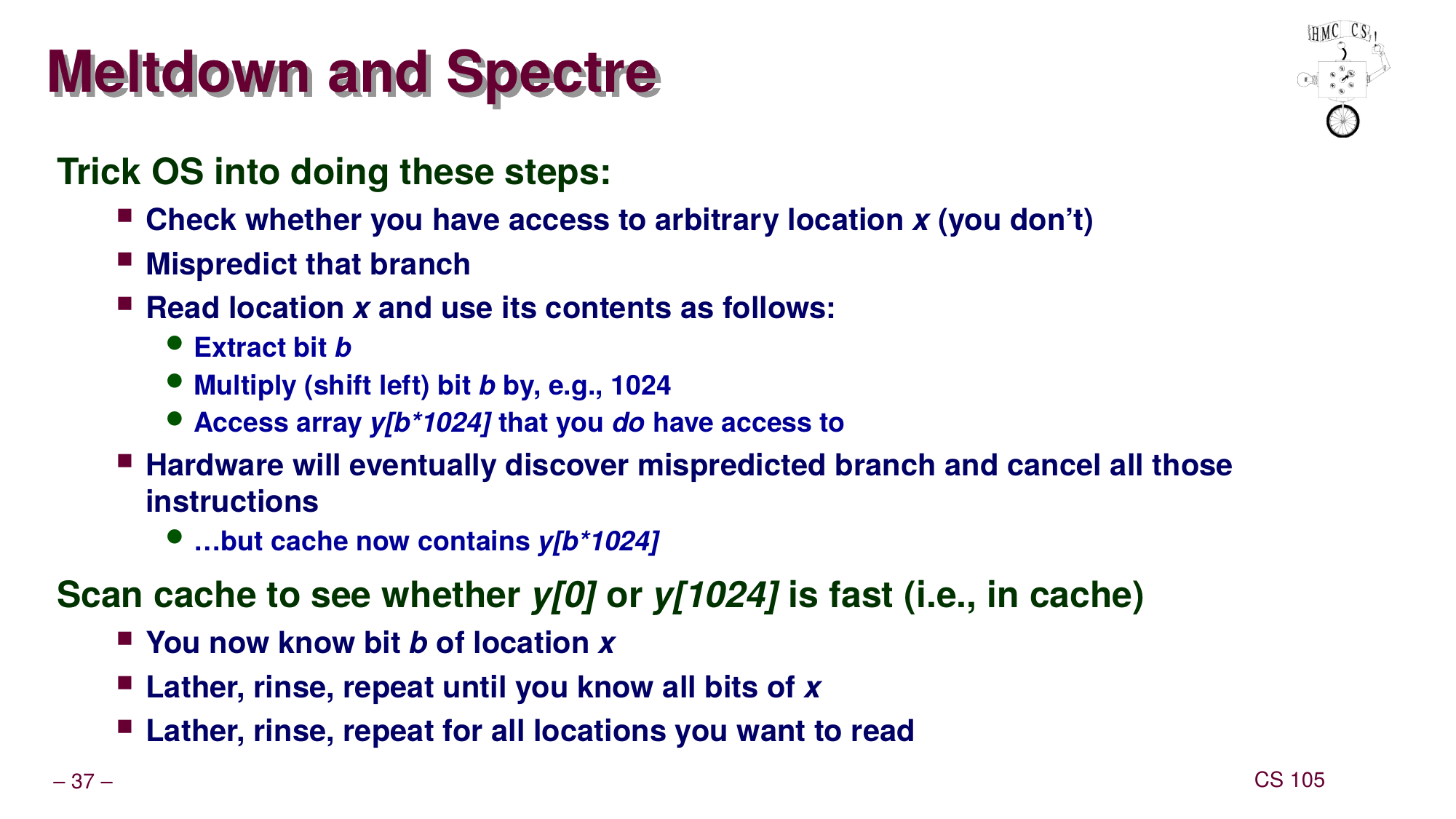

# Meltdown and Spectre
Trick OS into doing these steps:
Check whether you have access to arbitrary location x (you don’t)
Mispredict that branch
Read location x and use its contents as follows:
Extract bit b
Multiply (shift left) bit b by, e.g., 1024
Access array y[b*1024] that you do have access to
Hardware will eventually discover mispredicted branch and cancel all those instructions
…but cache now contains y[b*1024]
Scan cache to see whether y[0] or y[1024] is fast (i.e., in cache)
You now know bit b of location x
Lather, rinse, repeat until you know all bits of x
Lather, rinse, repeat for all locations you want to read